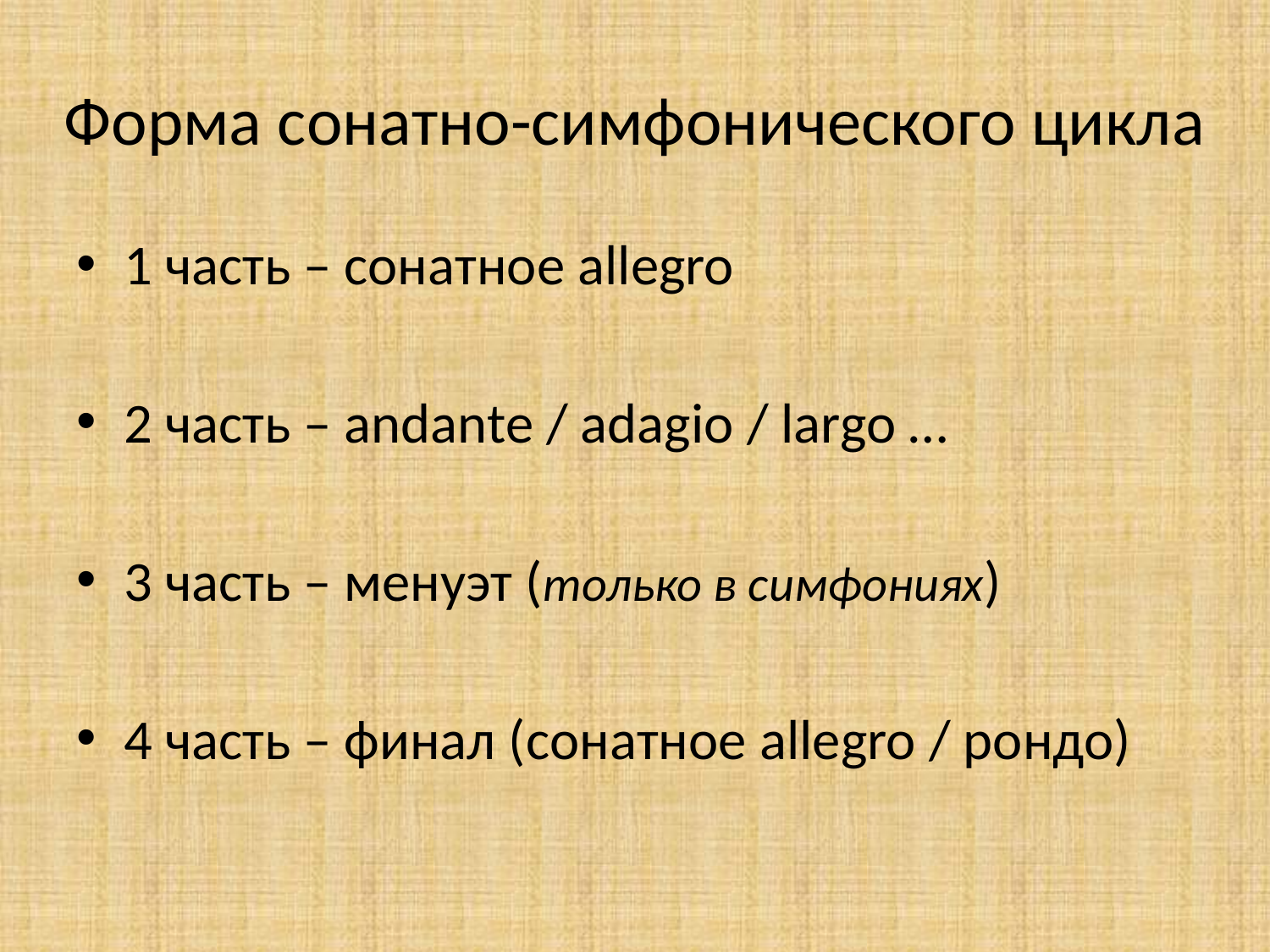

# Форма сонатно-симфонического цикла
1 часть – сонатное allegro

2 часть – andante / adagio / largo …

3 часть – менуэт (только в симфониях)

4 часть – финал (сонатное allegro / рондо)